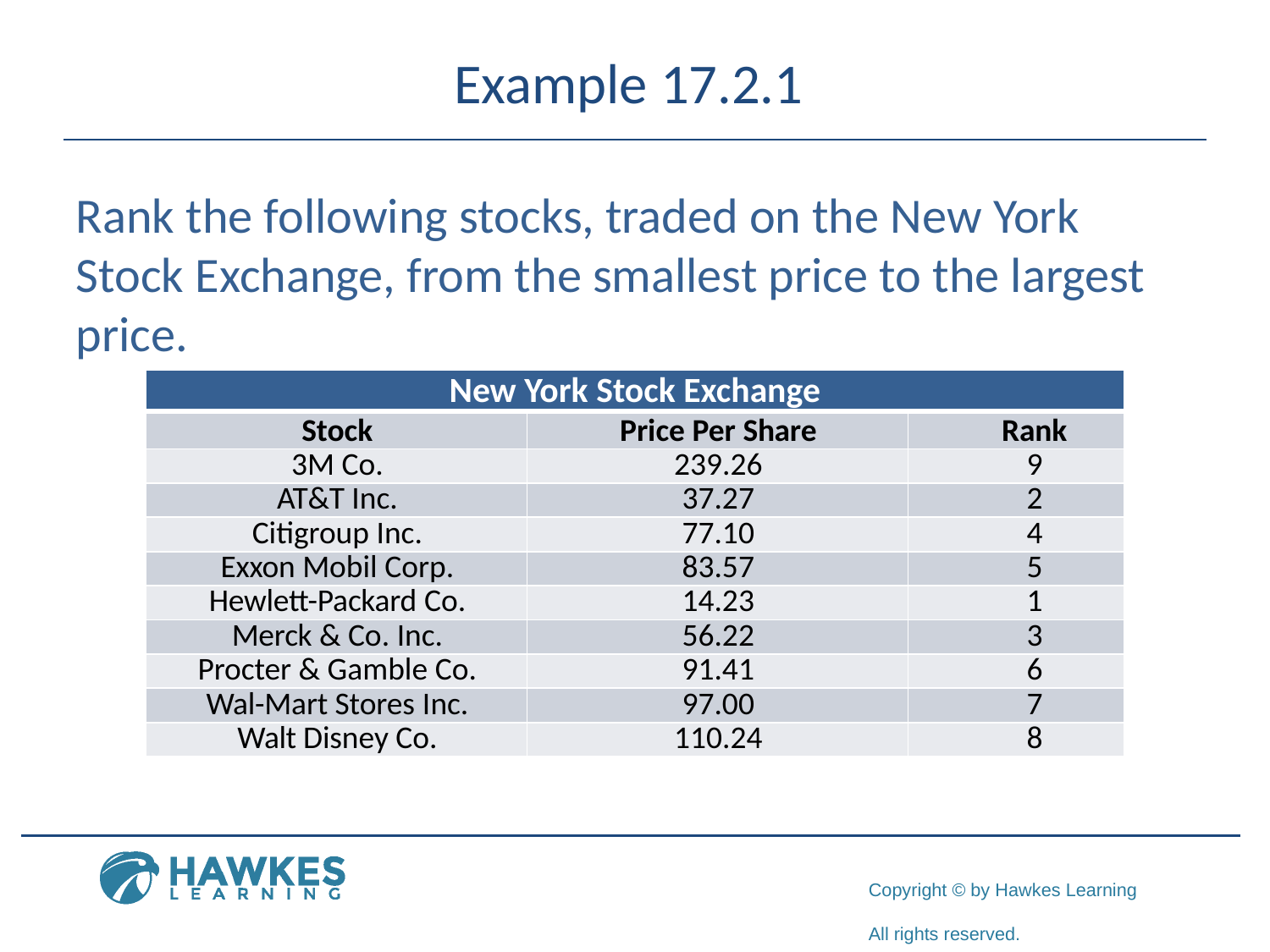

# Example 17.2.1
Rank the following stocks, traded on the New York Stock Exchange, from the smallest price to the largest price.
| New York Stock Exchange |  |  |
| --- | --- | --- |
| Stock | Price Per Share | Rank |
| 3M Co. | 239.26 | 9 |
| AT&T Inc. | 37.27 | 2 |
| Citigroup Inc. | 77.10 | 4 |
| Exxon Mobil Corp. | 83.57 | 5 |
| Hewlett-Packard Co. | 14.23 | 1 |
| Merck & Co. Inc. | 56.22 | 3 |
| Procter & Gamble Co. | 91.41 | 6 |
| Wal-Mart Stores Inc. | 97.00 | 7 |
| Walt Disney Co. | 110.24 | 8 |